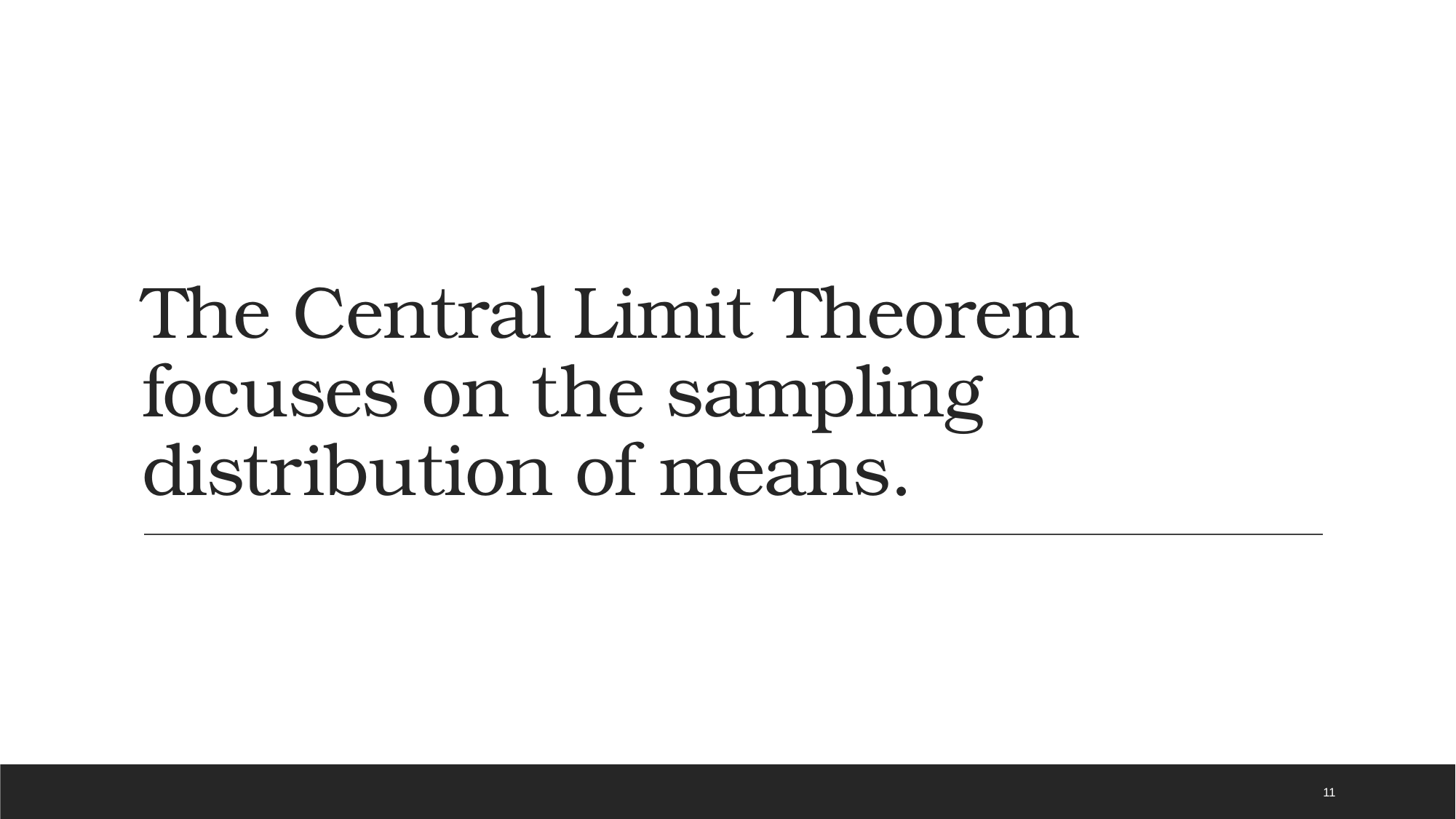

# The Central Limit Theorem focuses on the sampling distribution of means.
11